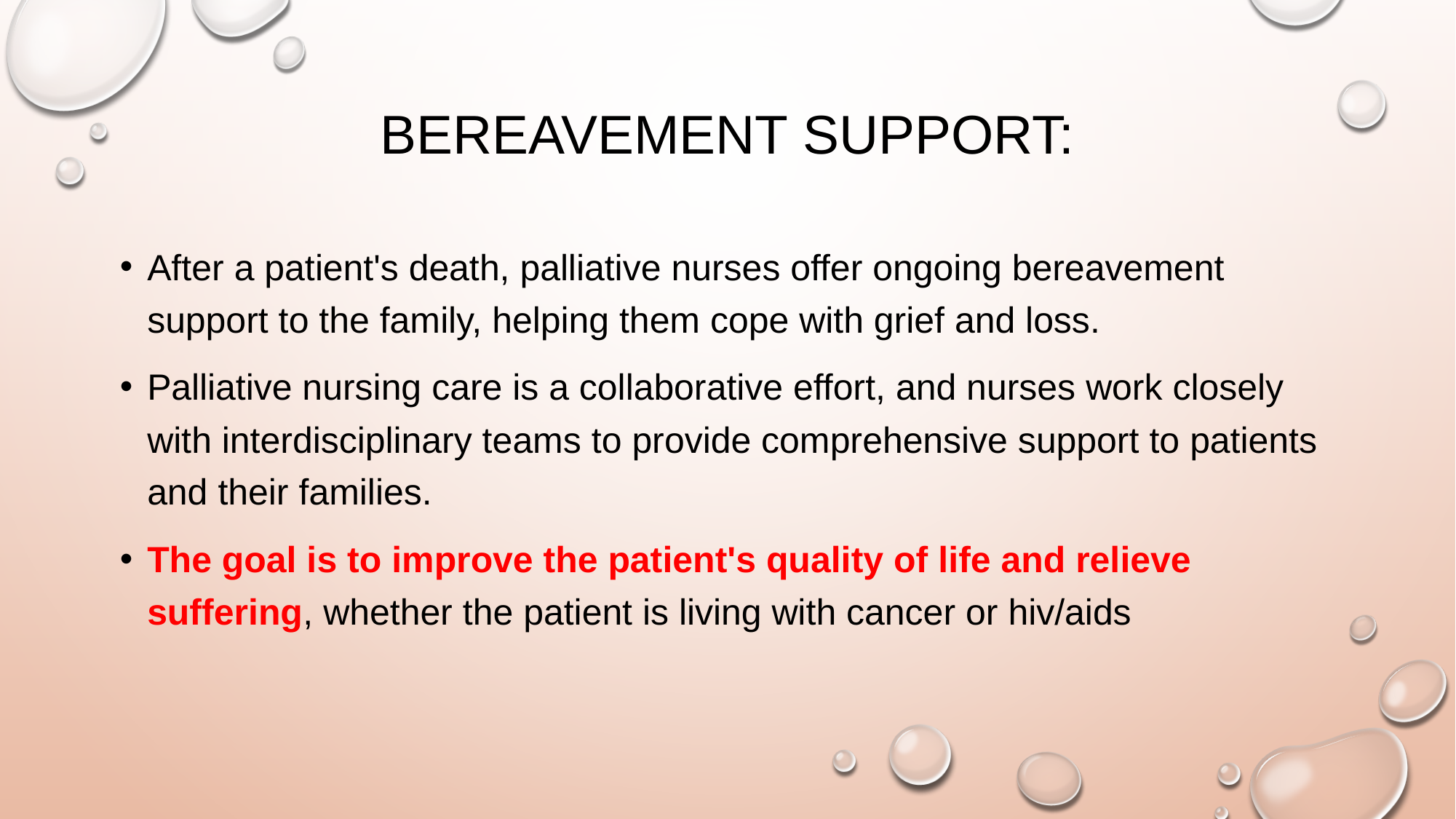

# Bereavement Support:
After a patient's death, palliative nurses offer ongoing bereavement support to the family, helping them cope with grief and loss.
Palliative nursing care is a collaborative effort, and nurses work closely with interdisciplinary teams to provide comprehensive support to patients and their families.
The goal is to improve the patient's quality of life and relieve suffering, whether the patient is living with cancer or hiv/aids